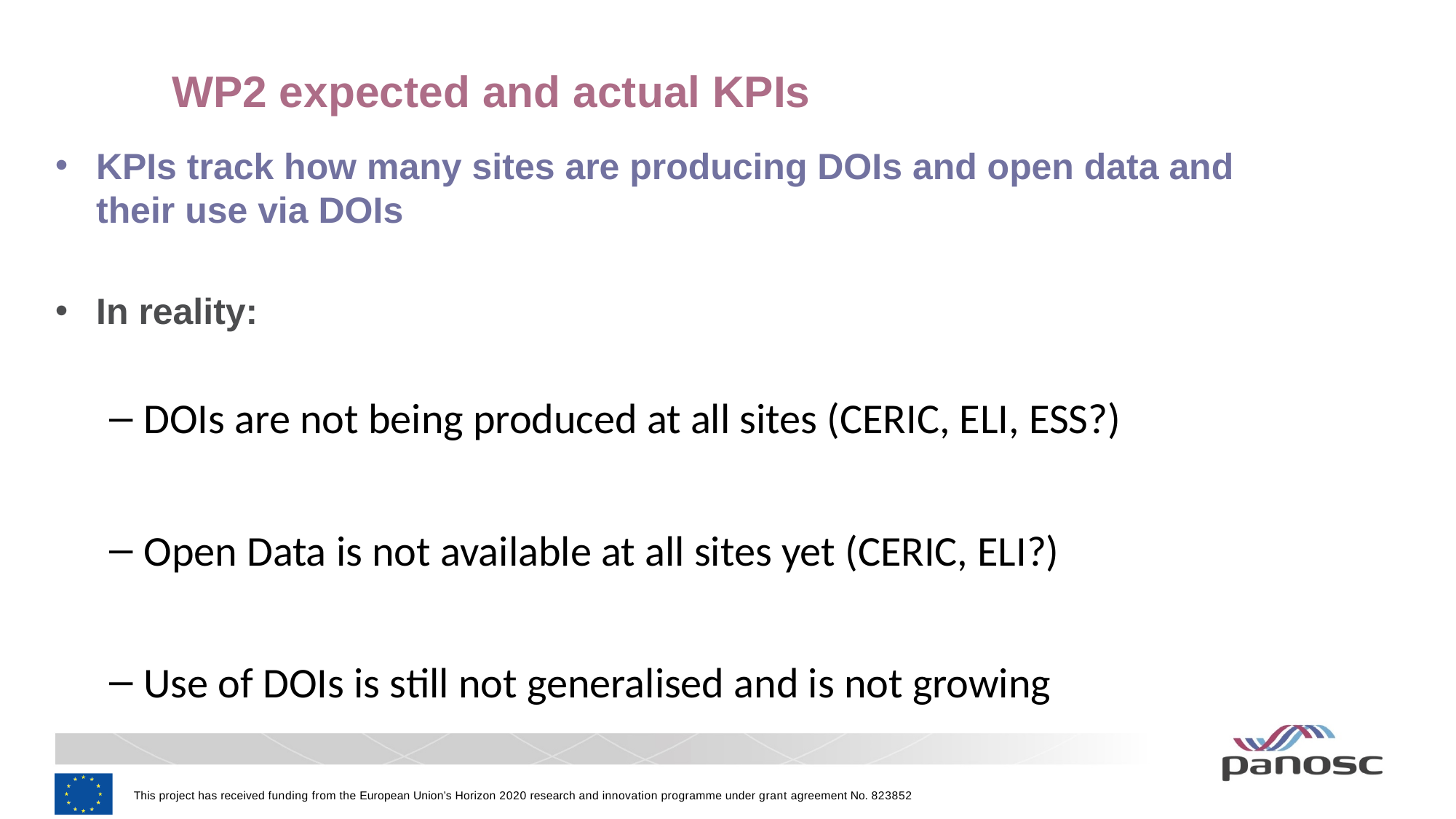

# WP2 expected and actual KPIs
KPIs track how many sites are producing DOIs and open data and their use via DOIs

In reality:

DOIs are not being produced at all sites (CERIC, ELI, ESS?)

Open Data is not available at all sites yet (CERIC, ELI?)

Use of DOIs is still not generalised and is not growing